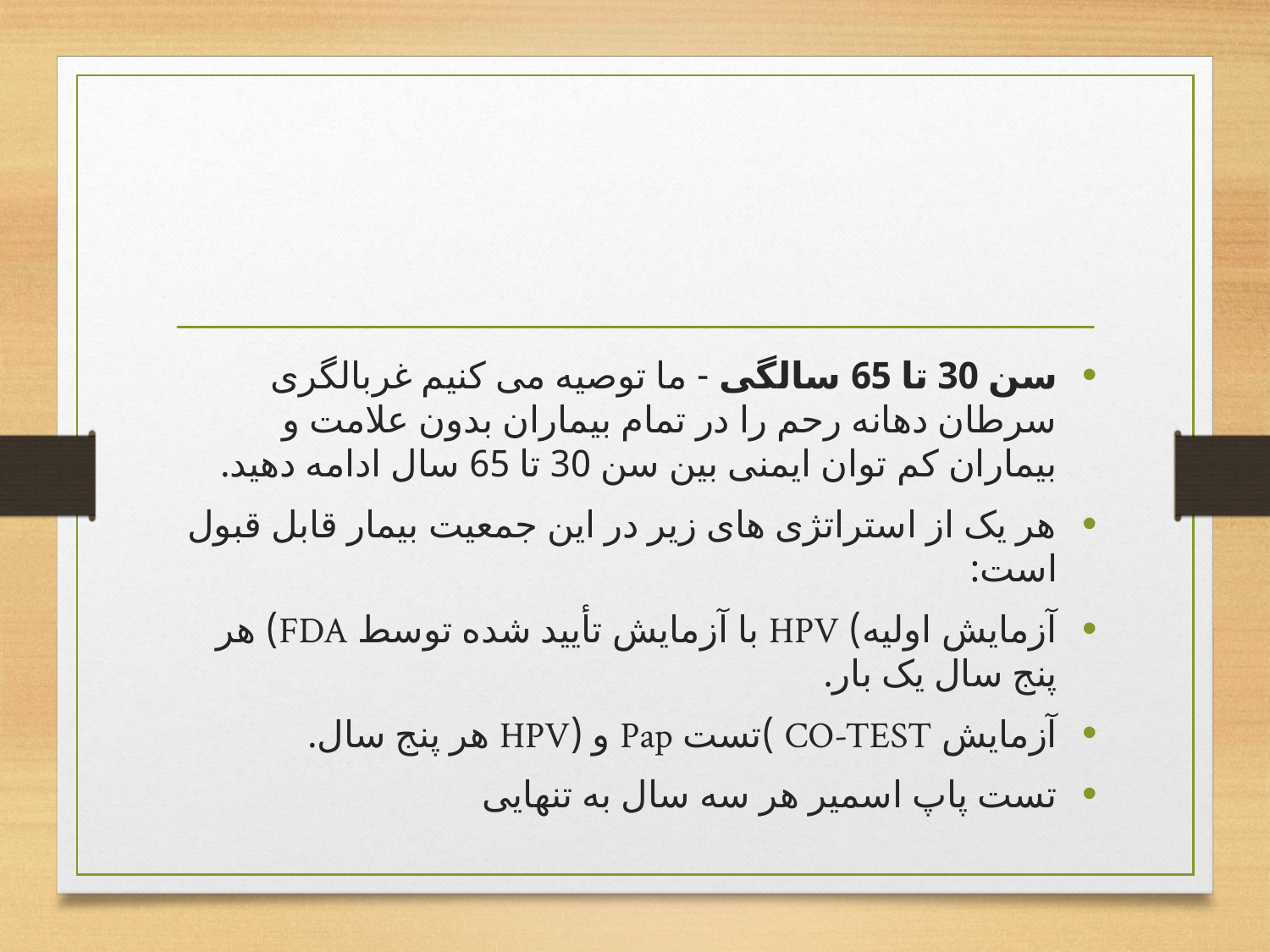

#
سن 30 تا 65 سالگی - ما توصیه می کنیم غربالگری سرطان دهانه رحم را در تمام بیماران بدون علامت و بیماران کم توان ایمنی بین سن 30 تا 65 سال ادامه دهید.
هر یک از استراتژی های زیر در این جمعیت بیمار قابل قبول است:
آزمایش اولیه) HPV با آزمایش تأیید شده توسط FDA) هر پنج سال یک بار.
آزمایش CO-TEST )تست Pap و (HPV هر پنج سال.
تست پاپ اسمیر هر سه سال به تنهایی